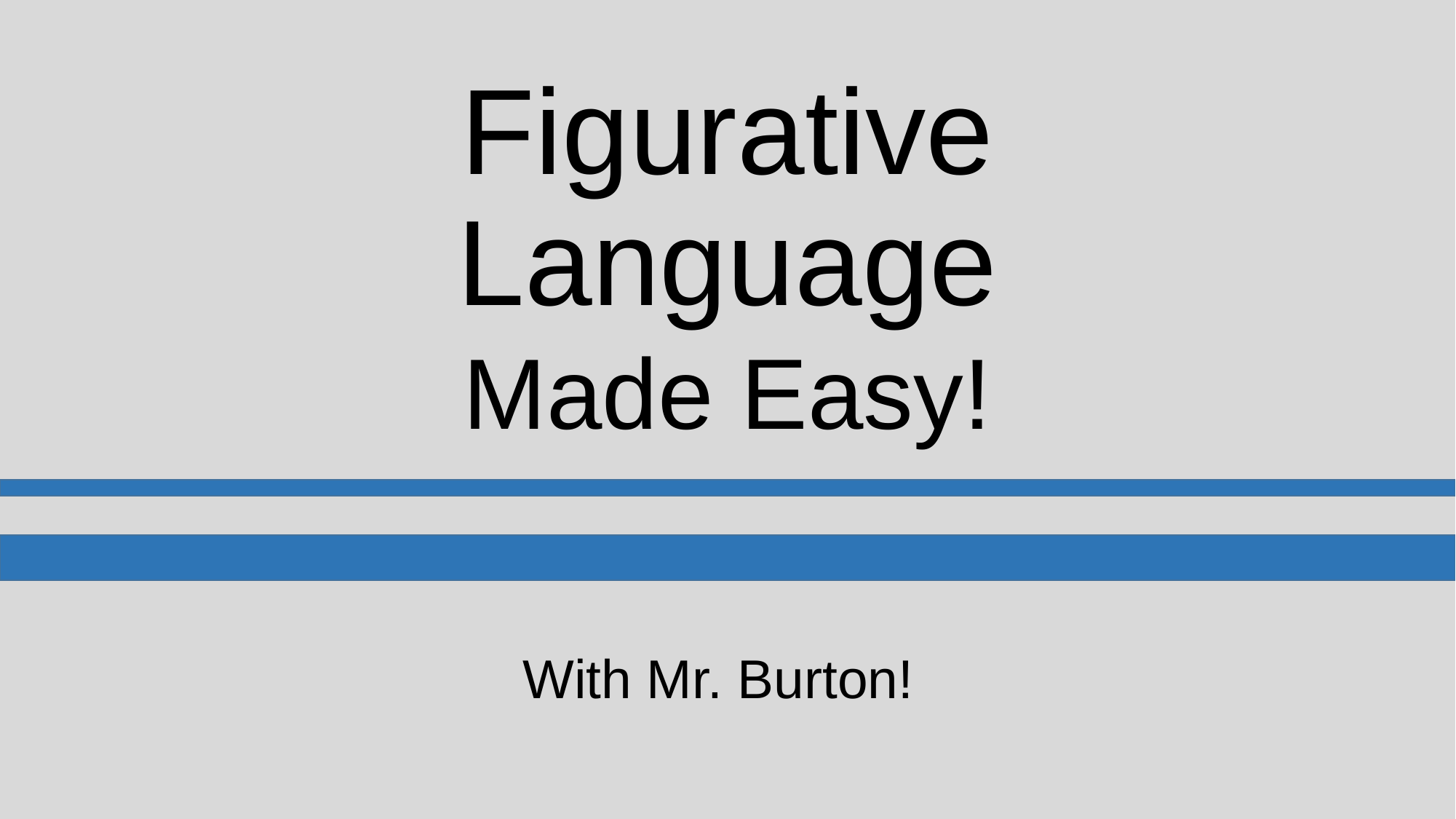

# Figurative Language
Made Easy!

With Mr. Burton!